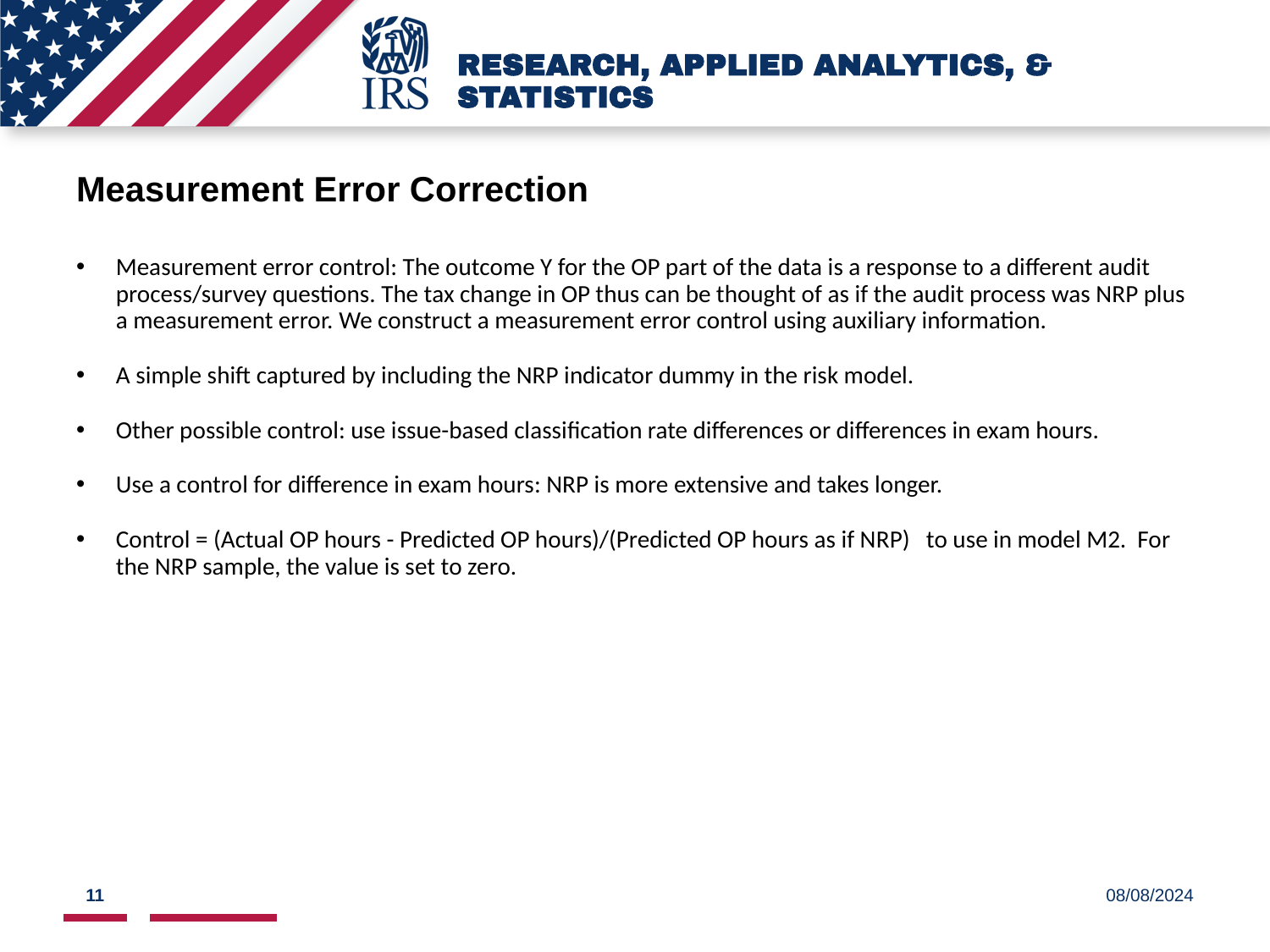

# Research, Applied Analytics, & Statistics
Measurement Error Correction
Measurement error control: The outcome Y for the OP part of the data is a response to a different audit process/survey questions. The tax change in OP thus can be thought of as if the audit process was NRP plus a measurement error. We construct a measurement error control using auxiliary information.
A simple shift captured by including the NRP indicator dummy in the risk model.
Other possible control: use issue-based classification rate differences or differences in exam hours.
Use a control for difference in exam hours: NRP is more extensive and takes longer.
Control = (Actual OP hours - Predicted OP hours)/(Predicted OP hours as if NRP)   to use in model M2.  For the NRP sample, the value is set to zero.
11
08/08/2024